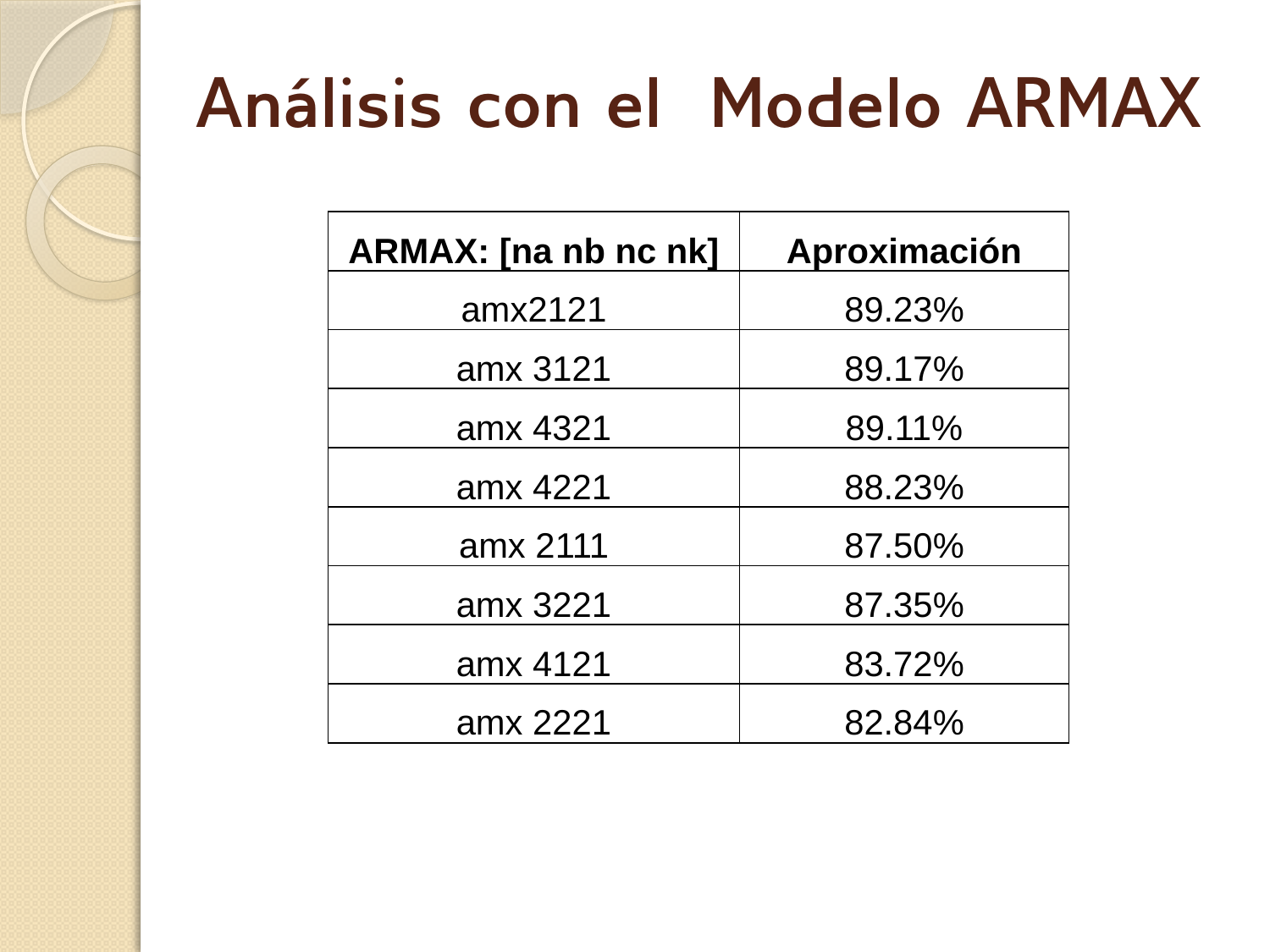

# Análisis con el  Modelo ARMAX
| ARMAX: [na nb nc nk] | Aproximación |
| --- | --- |
| amx2121 | 89.23% |
| amx 3121 | 89.17% |
| amx 4321 | 89.11% |
| amx 4221 | 88.23% |
| amx 2111 | 87.50% |
| amx 3221 | 87.35% |
| amx 4121 | 83.72% |
| amx 2221 | 82.84% |